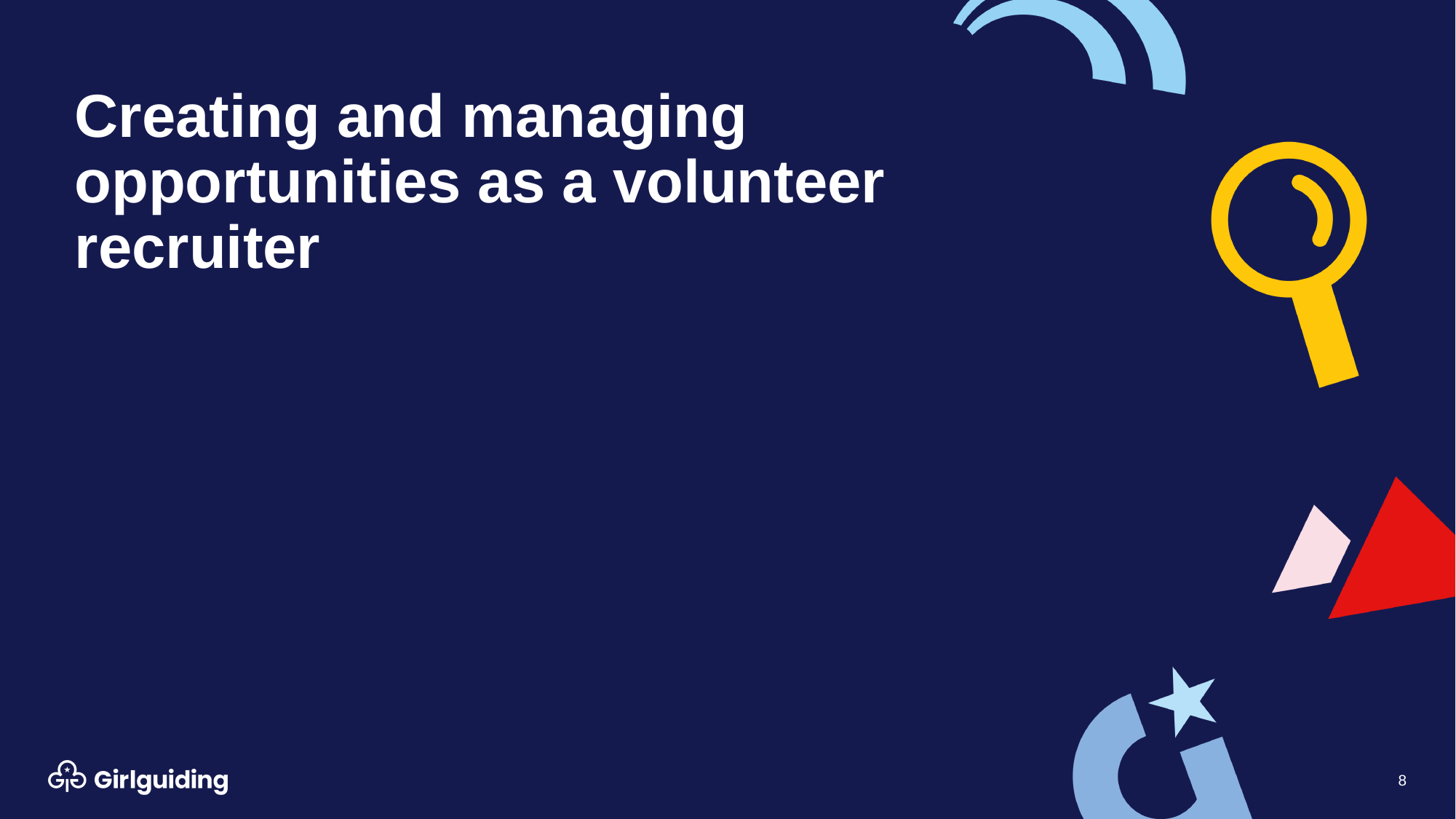

# Creating and managing opportunities as a volunteer recruiter
8